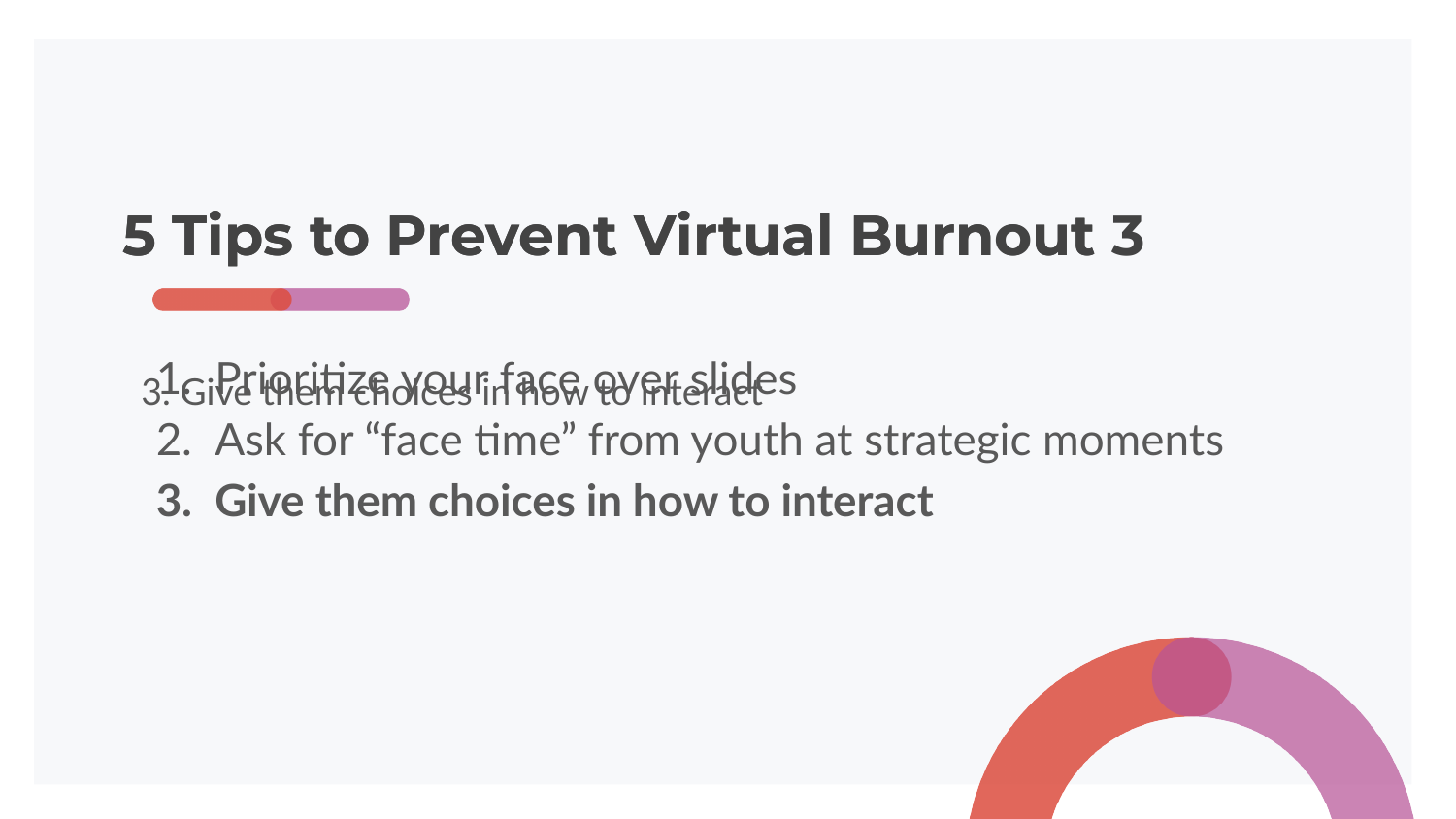

# 5 Tips to Prevent Virtual Burnout 3
5 Tips to Prevent Virtual Burnout
Prioritize your face over slides
Ask for “face time” from youth at strategic moments
Give them choices in how to interact

3. Give them choices in how to interact